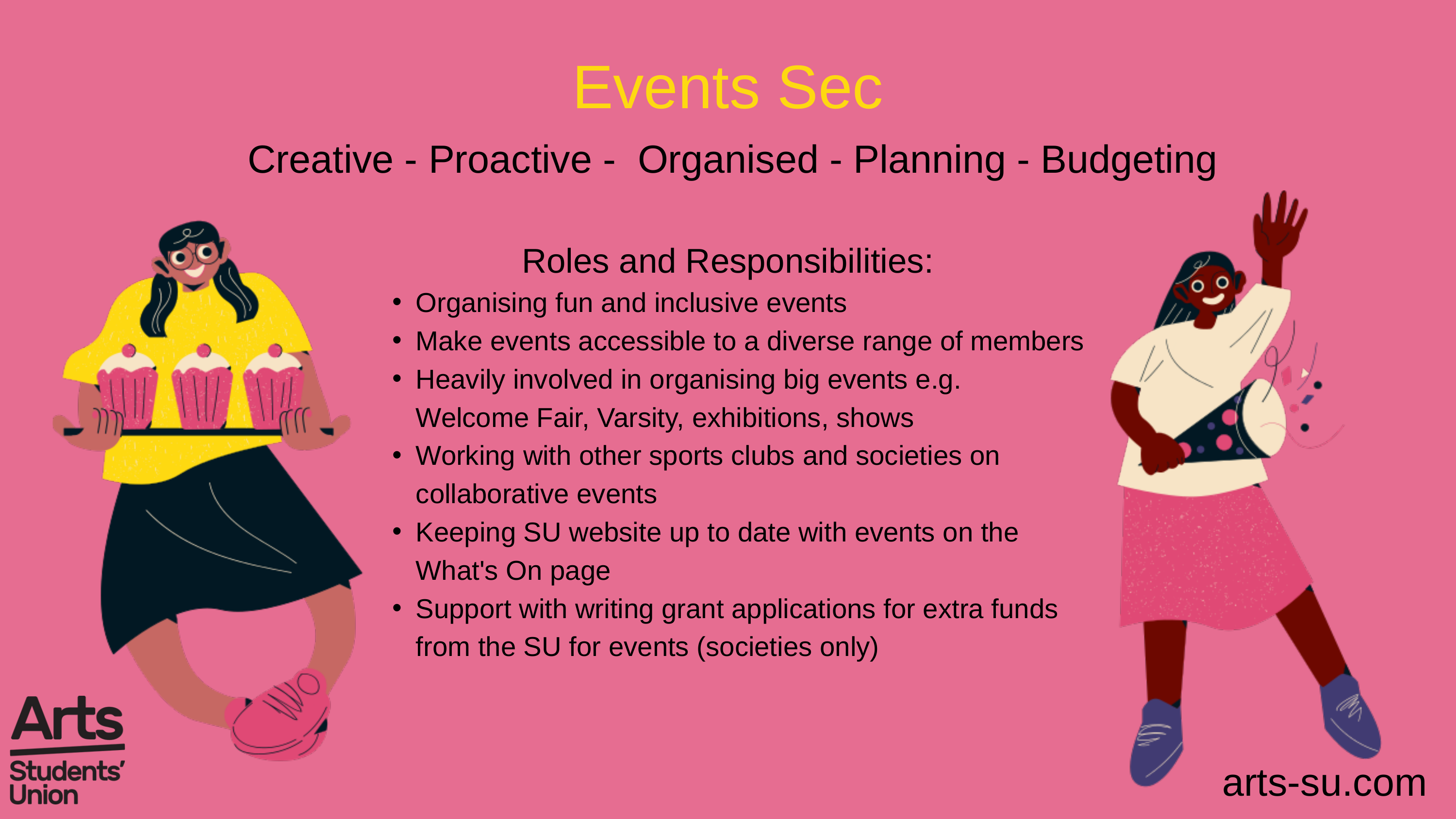

Events Sec
 Creative - Proactive -  Organised - Planning - Budgeting

Roles and Responsibilities:​
Organising fun and inclusive events
Make events accessible to a diverse range of members
Heavily involved in organising big events e.g.  Welcome Fair​, Varsity, exhibitions, shows
Working with other sports clubs and societies on collaborative events
Keeping SU website up to date with events on the What's On page
Support with writing grant applications for extra funds from the SU for events (societies only)

arts-su.com​